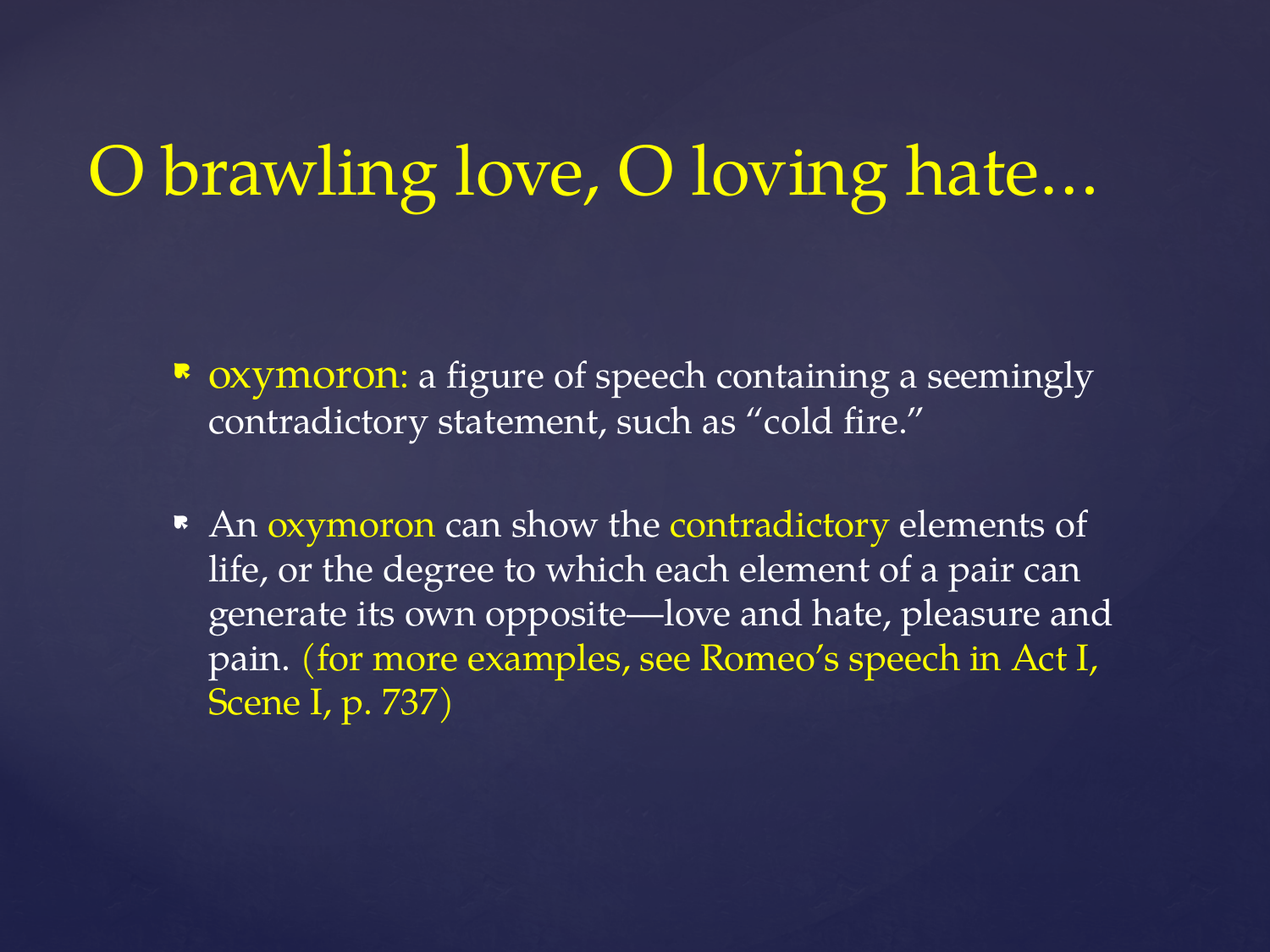

# O brawling love, O loving hate…
oxymoron: a figure of speech containing a seemingly contradictory statement, such as “cold fire.”

An oxymoron can show the contradictory elements of life, or the degree to which each element of a pair can generate its own opposite—love and hate, pleasure and pain. (for more examples, see Romeo’s speech in Act I, Scene I, p. 737)